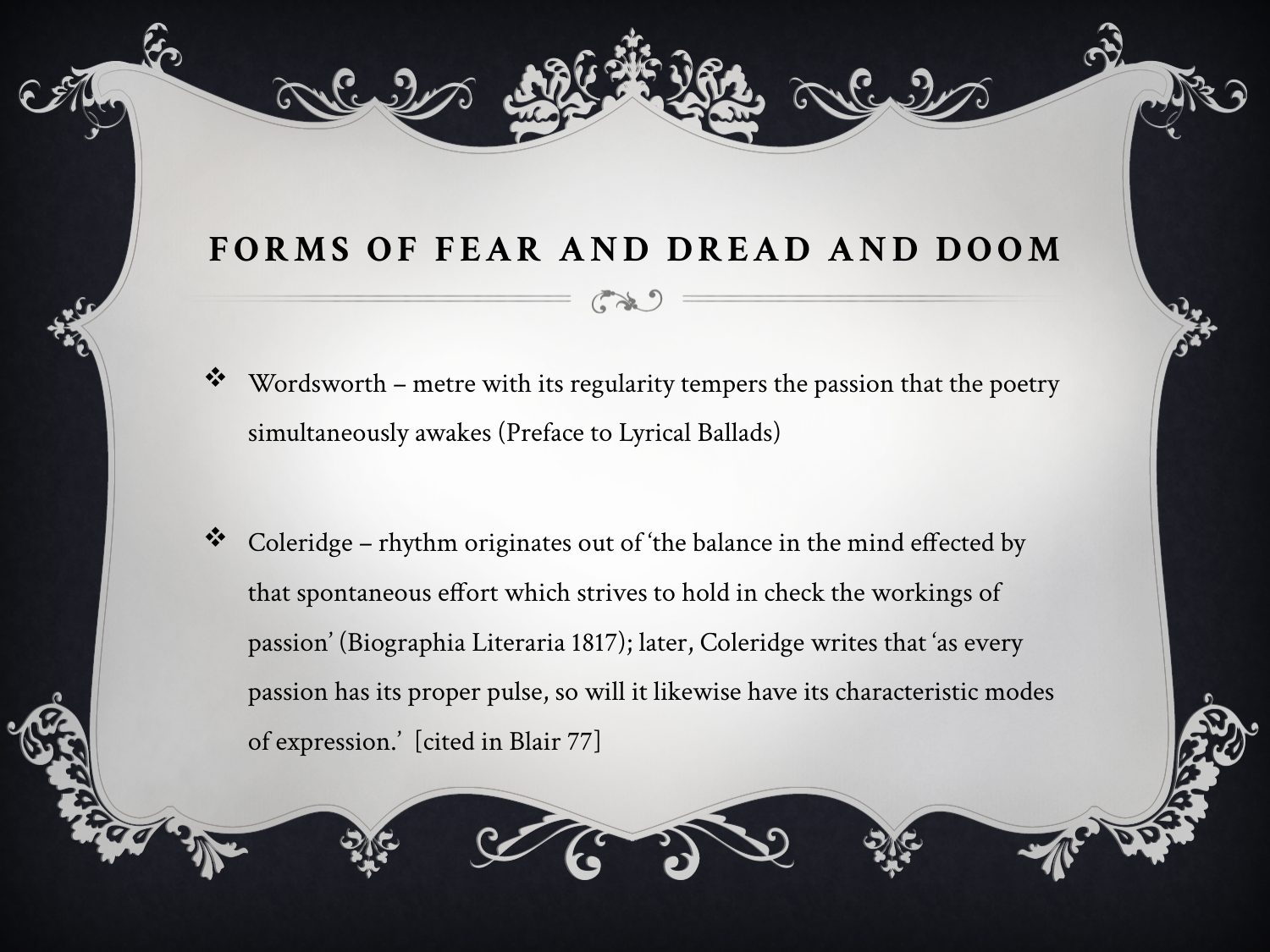

# Forms of Fear and Dread and Doom
Wordsworth – metre with its regularity tempers the passion that the poetry simultaneously awakes (Preface to Lyrical Ballads)

Coleridge – rhythm originates out of ‘the balance in the mind effected by that spontaneous effort which strives to hold in check the workings of passion’ (Biographia Literaria 1817); later, Coleridge writes that ‘as every passion has its proper pulse, so will it likewise have its characteristic modes of expression.’  [cited in Blair 77]